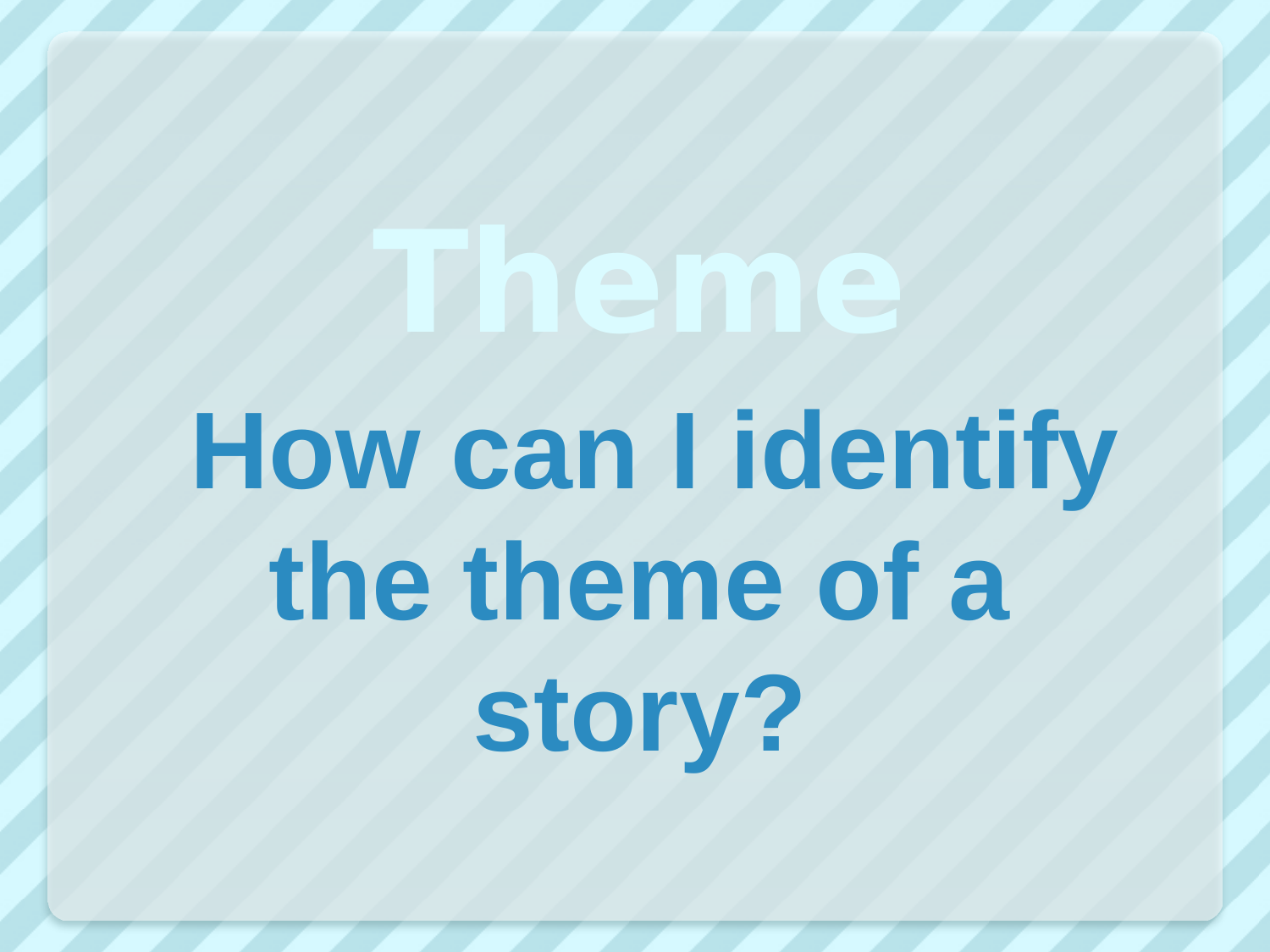

Theme
# How can I identify the theme of a story?